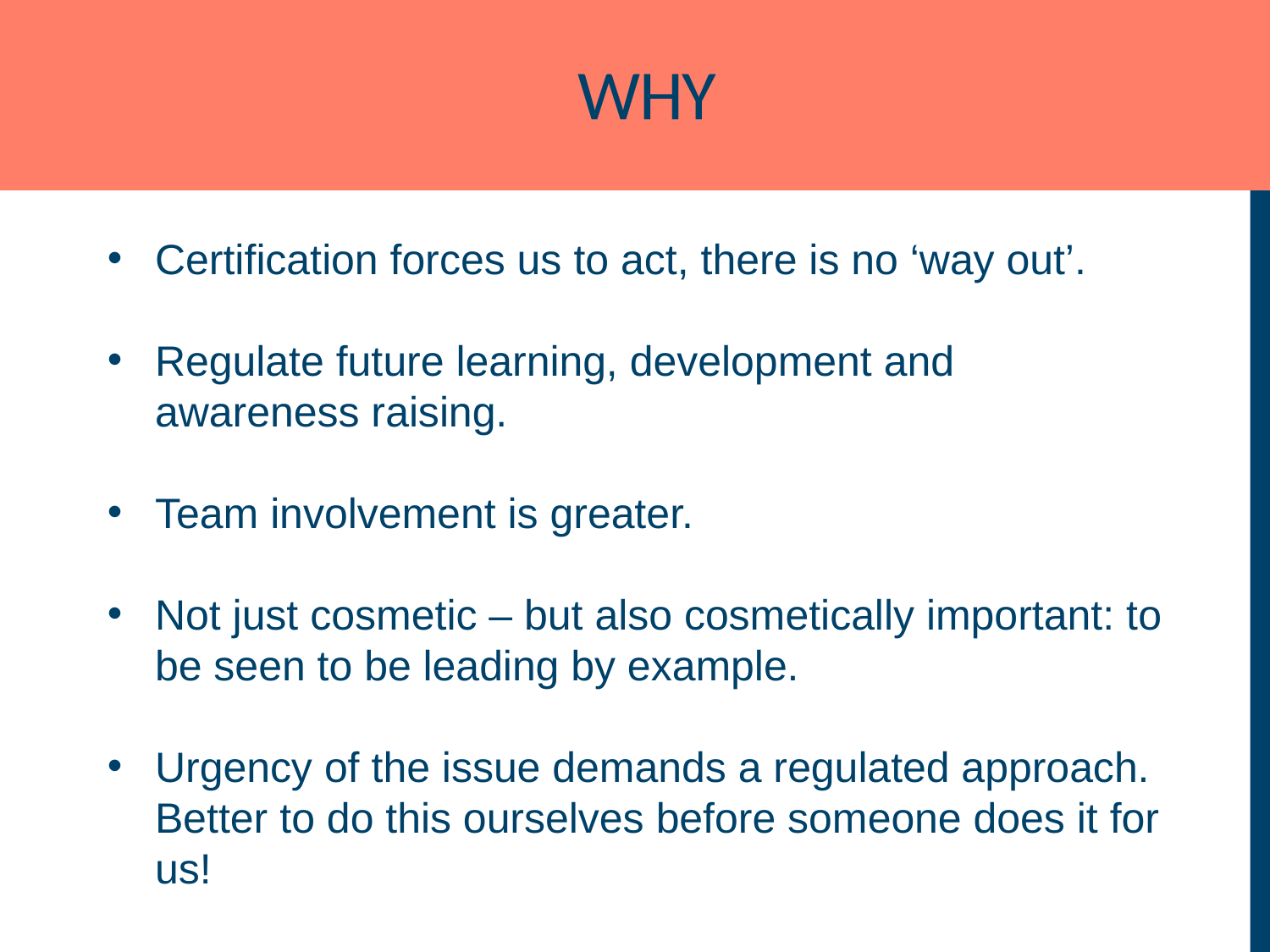

# Why
Certification forces us to act, there is no ‘way out’.

Regulate future learning, development and awareness raising.

Team involvement is greater.

Not just cosmetic – but also cosmetically important: to be seen to be leading by example.

Urgency of the issue demands a regulated approach. Better to do this ourselves before someone does it for us!